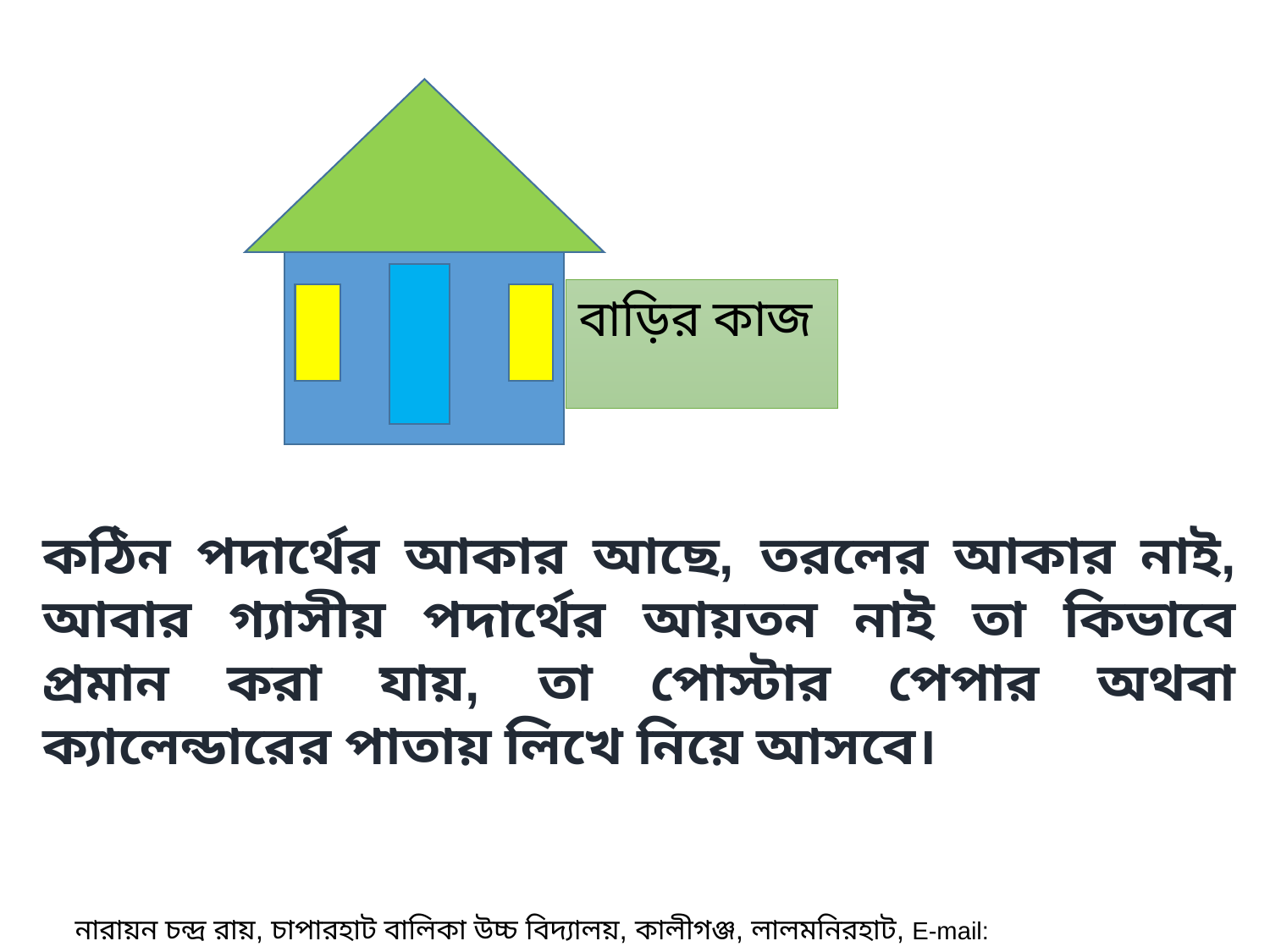

বাড়ির কাজ
কঠিন পদার্থের আকার আছে, তরলের আকার নাই, আবার গ্যাসীয় পদার্থের আয়তন নাই তা কিভাবে প্রমান করা যায়, তা পোস্টার পেপার অথবা ক্যালেন্ডারের পাতায় লিখে নিয়ে আসবে।